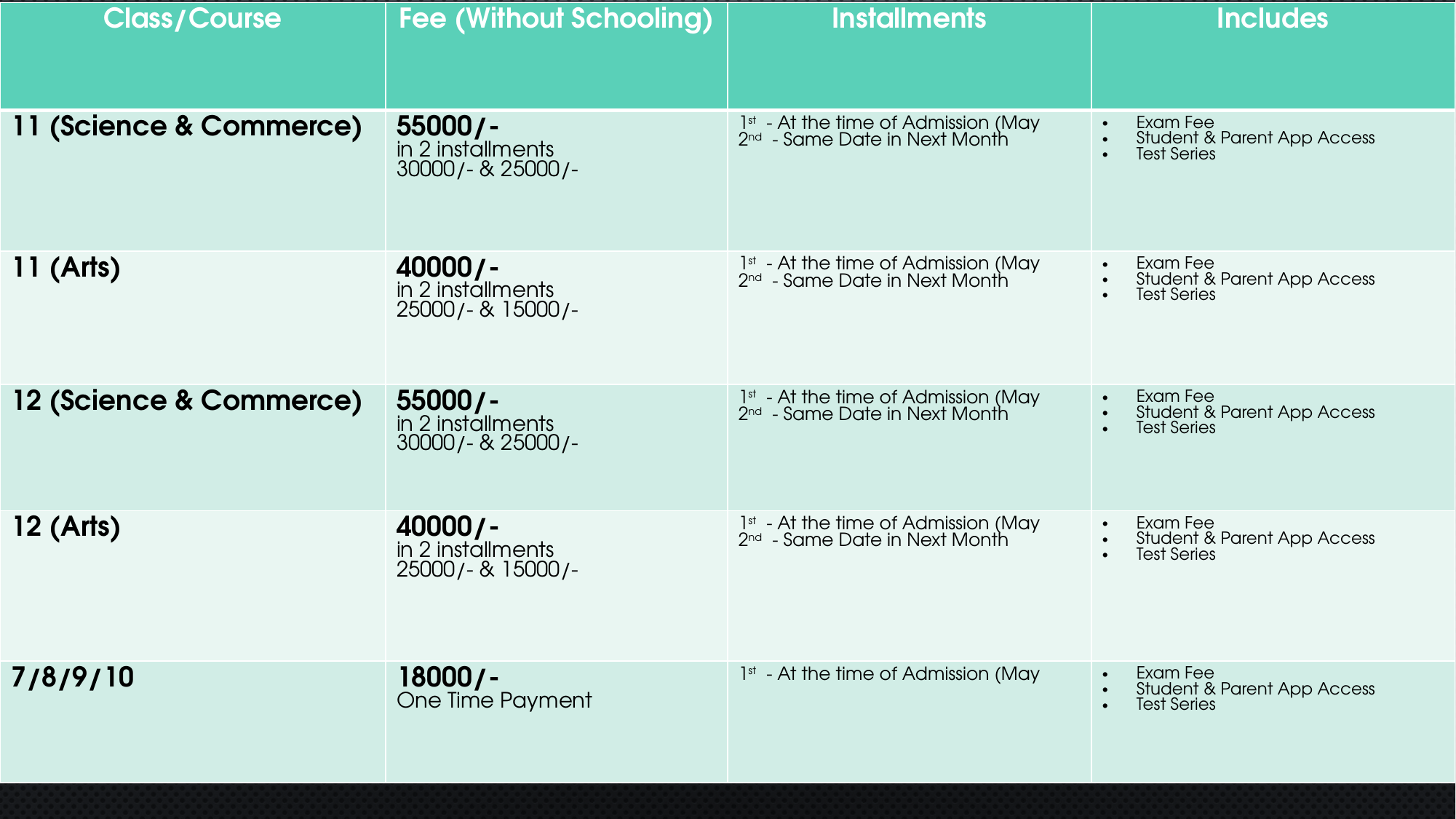

| Class/Course | Fee (Without Schooling) | Installments | Includes |
| --- | --- | --- | --- |
| 11 (Science & Commerce) | 55000/- in 2 installments 30000/- & 25000/- | 1st - At the time of Admission (May 2nd - Same Date in Next Month | Exam Fee Student & Parent App Access Test Series |
| 11 (Arts) | 40000/- in 2 installments 25000/- & 15000/- | 1st - At the time of Admission (May 2nd - Same Date in Next Month | Exam Fee Student & Parent App Access Test Series |
| 12 (Science & Commerce) | 55000/- in 2 installments 30000/- & 25000/- | 1st - At the time of Admission (May 2nd - Same Date in Next Month | Exam Fee Student & Parent App Access Test Series |
| 12 (Arts) | 40000/- in 2 installments 25000/- & 15000/- | 1st - At the time of Admission (May 2nd - Same Date in Next Month | Exam Fee Student & Parent App Access Test Series |
| 7/8/9/10 | 18000/- One Time Payment | 1st - At the time of Admission (May | Exam Fee Student & Parent App Access Test Series |